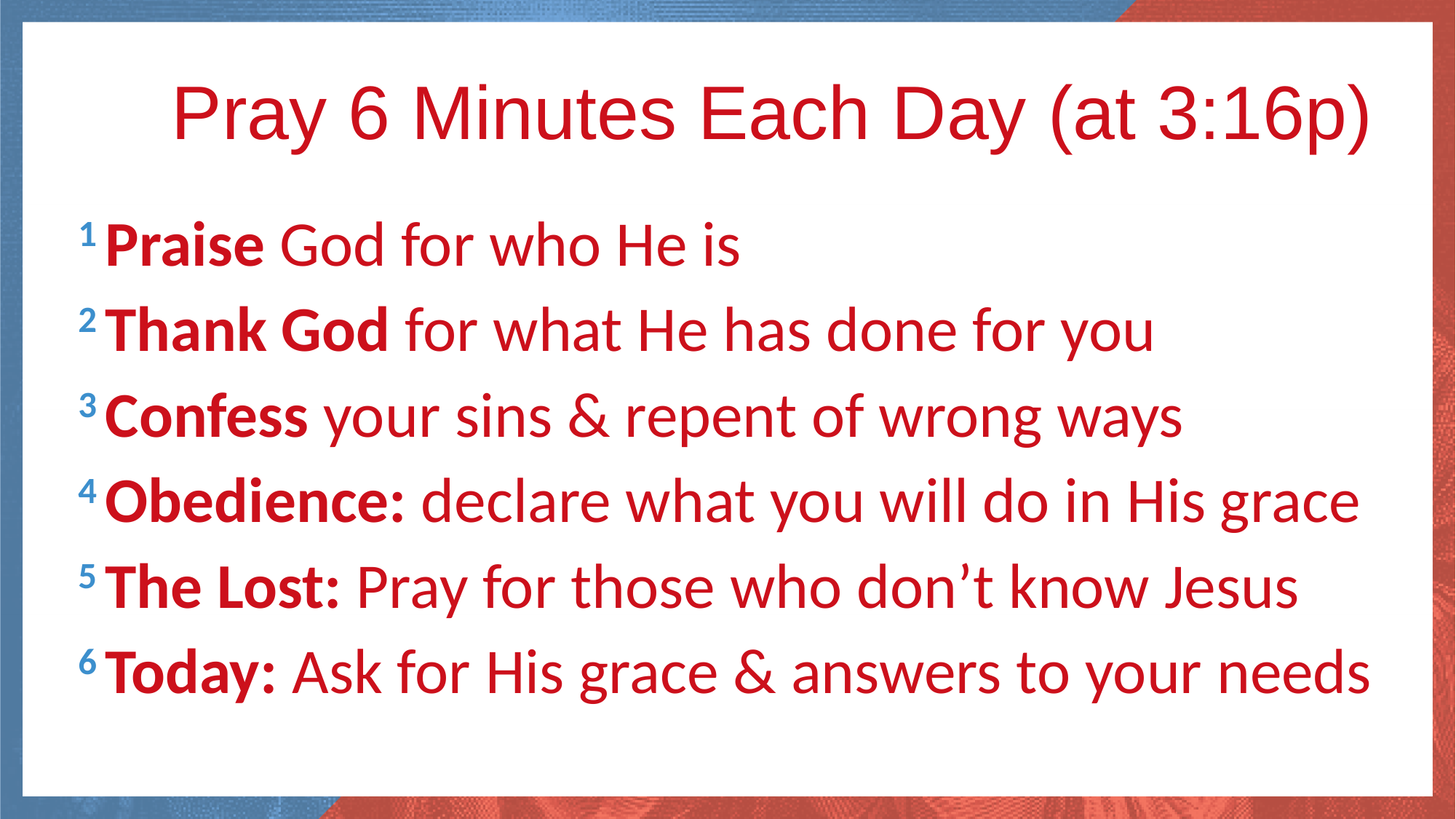

Pray 6 Minutes Each Day (at 3:16p)
1 Praise God for who He is
2 Thank God for what He has done for you
3 Confess your sins & repent of wrong ways
4 Obedience: declare what you will do in His grace
5 The Lost: Pray for those who don’t know Jesus
6 Today: Ask for His grace & answers to your needs